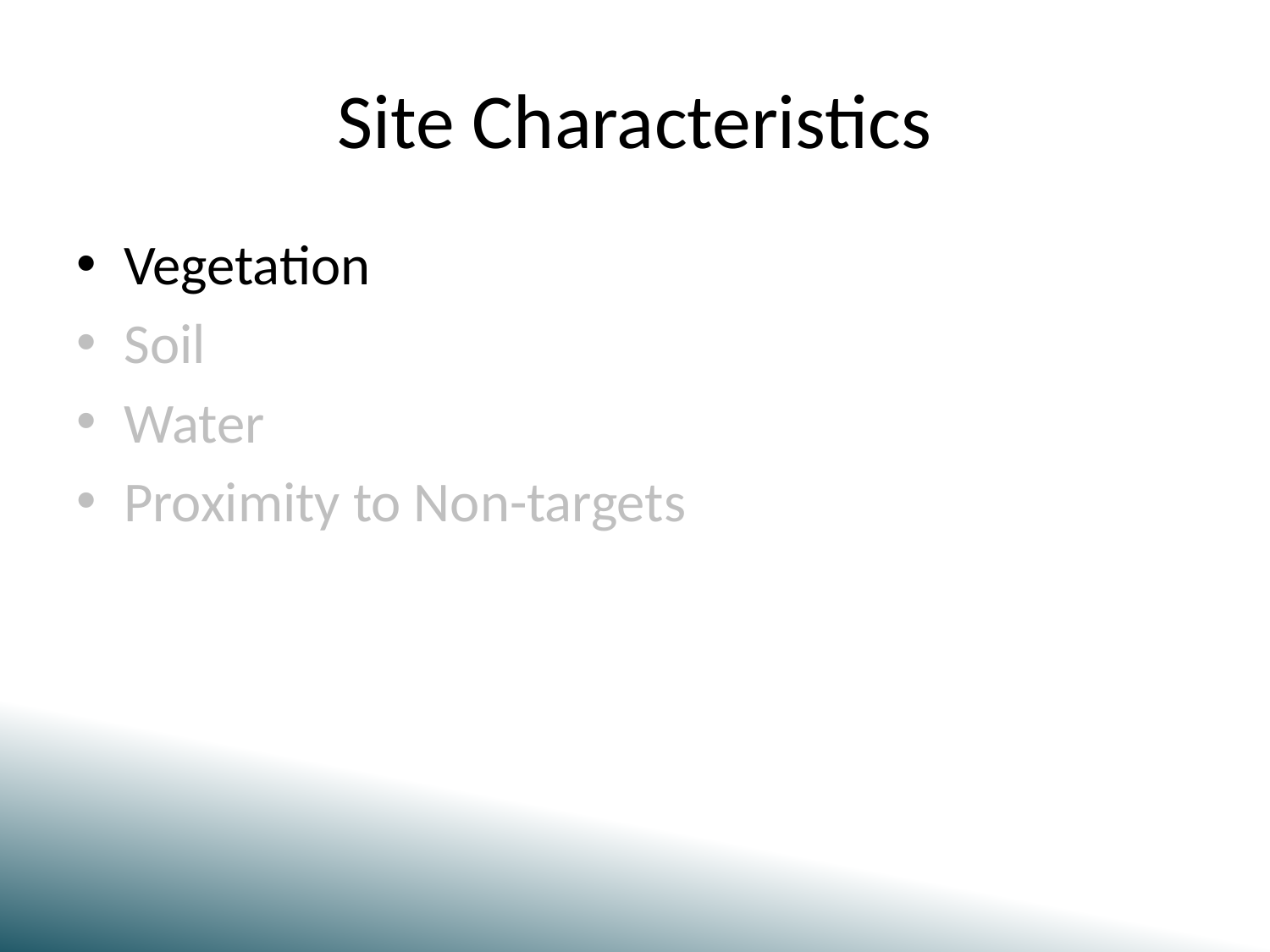

# Site Characteristics
Vegetation
Soil
Water
Proximity to Non-targets